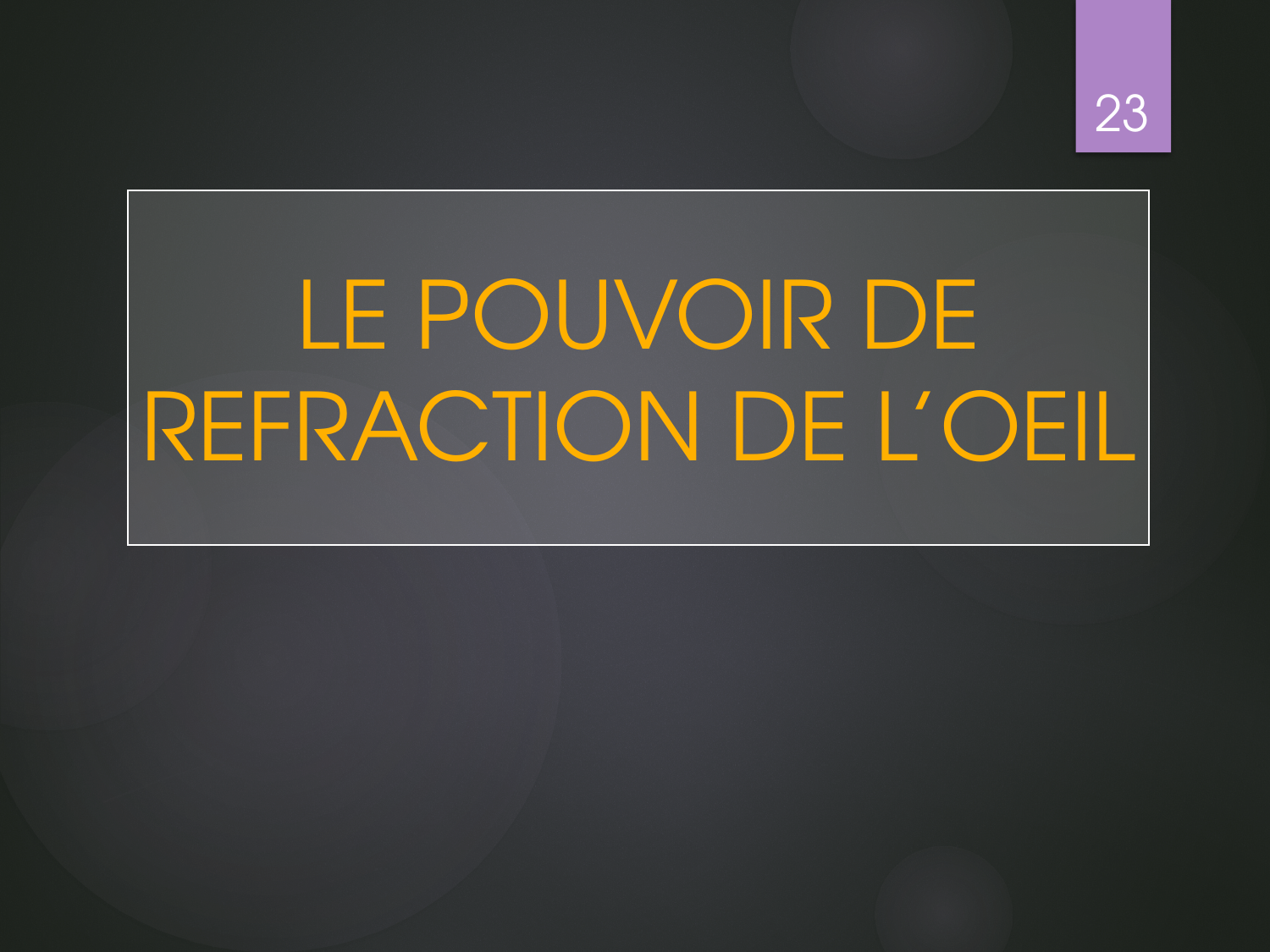

23
LE POUVOIR DE REFRACTION DE L’OEIL